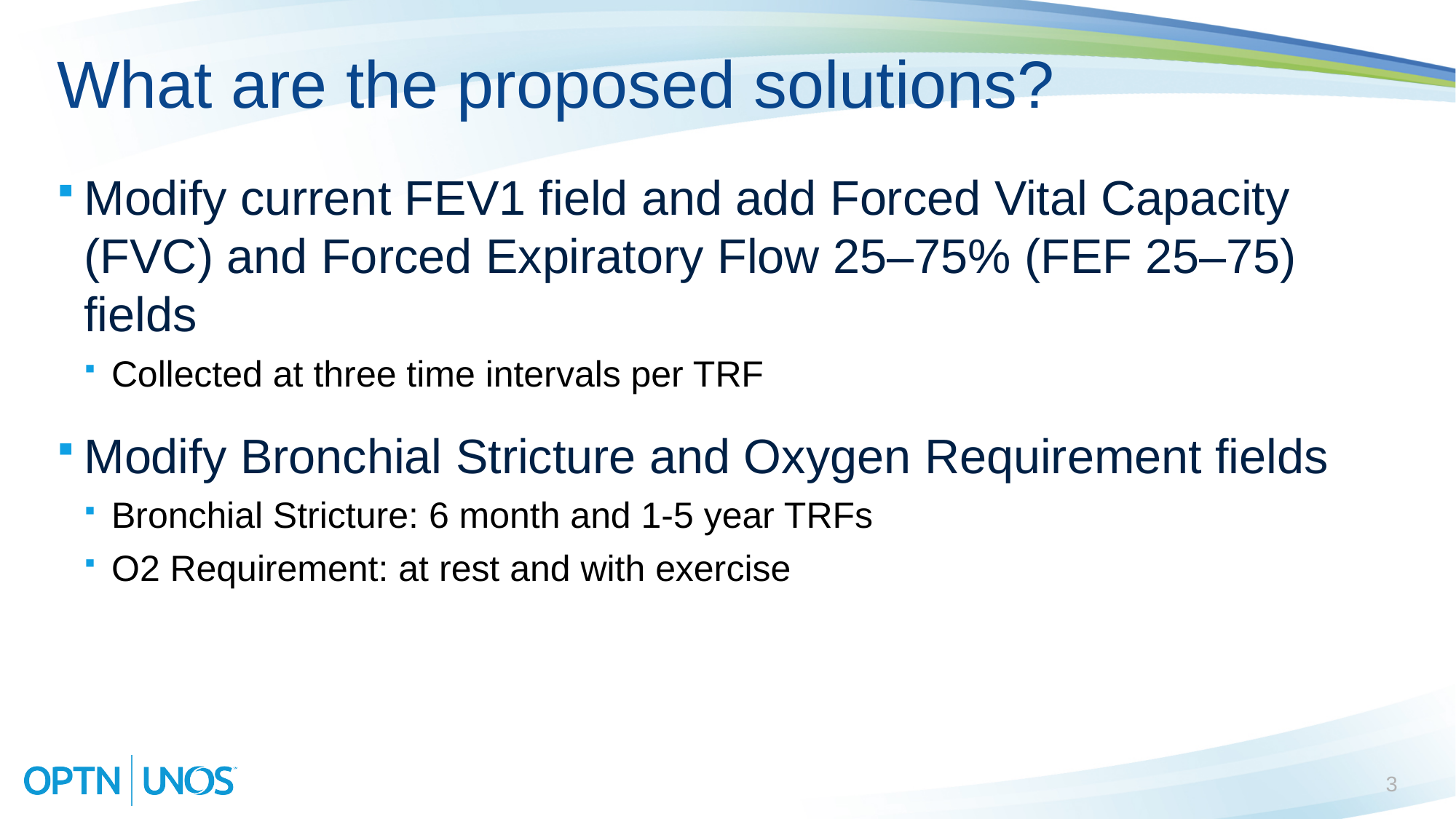

# What are the proposed solutions?
Modify current FEV1 field and add Forced Vital Capacity (FVC) and Forced Expiratory Flow 25–75% (FEF 25–75) fields
Collected at three time intervals per TRF
Modify Bronchial Stricture and Oxygen Requirement fields
Bronchial Stricture: 6 month and 1-5 year TRFs
O2 Requirement: at rest and with exercise

3